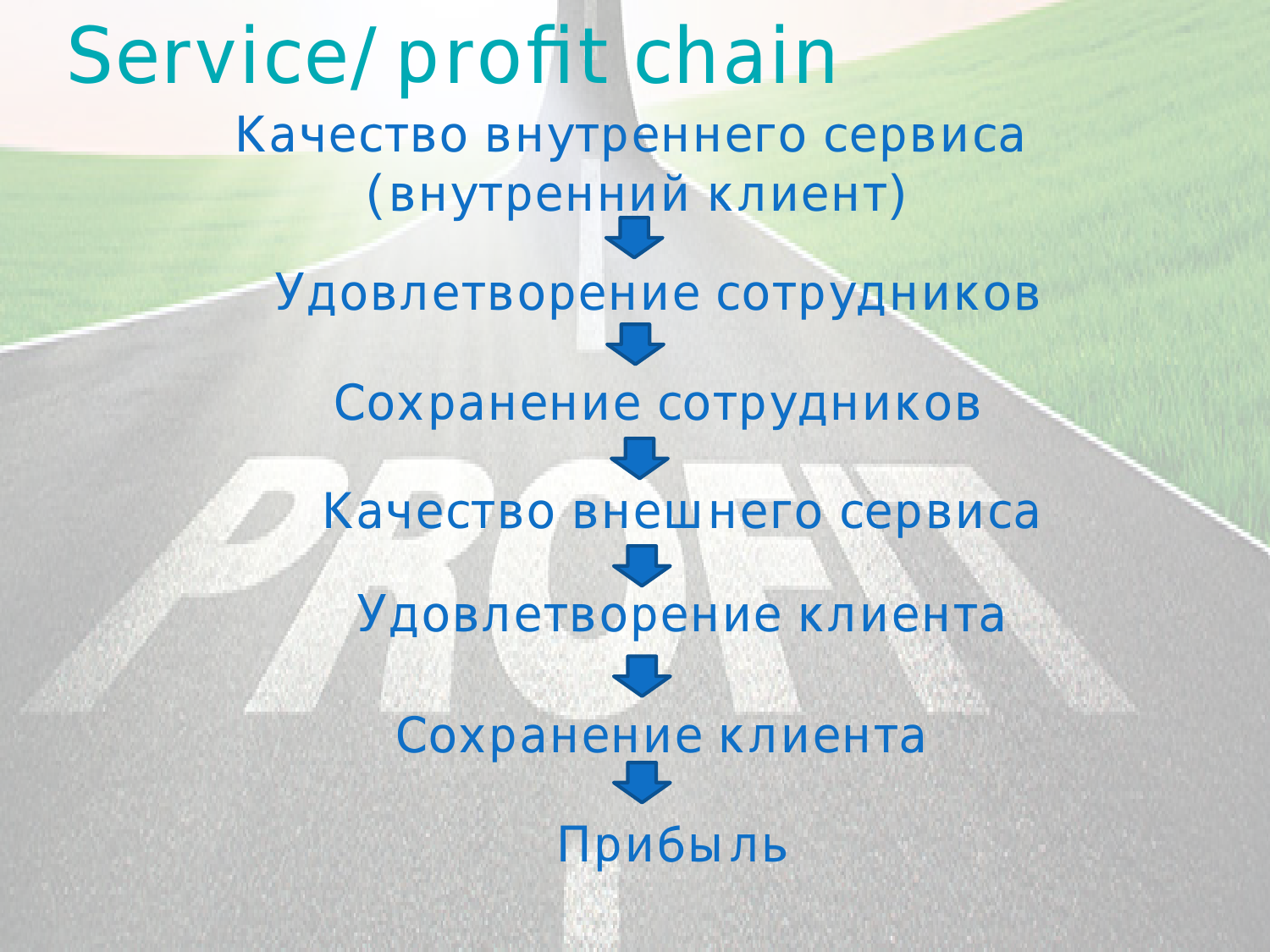

Service/profit chain
Качество внутреннего сервиса
(внутренний клиент)

Удовлетворение сотрудников

Сохранение сотрудников

Качество внешнего сервиса

Удовлетворение клиента

Сохранение клиента

Прибыль